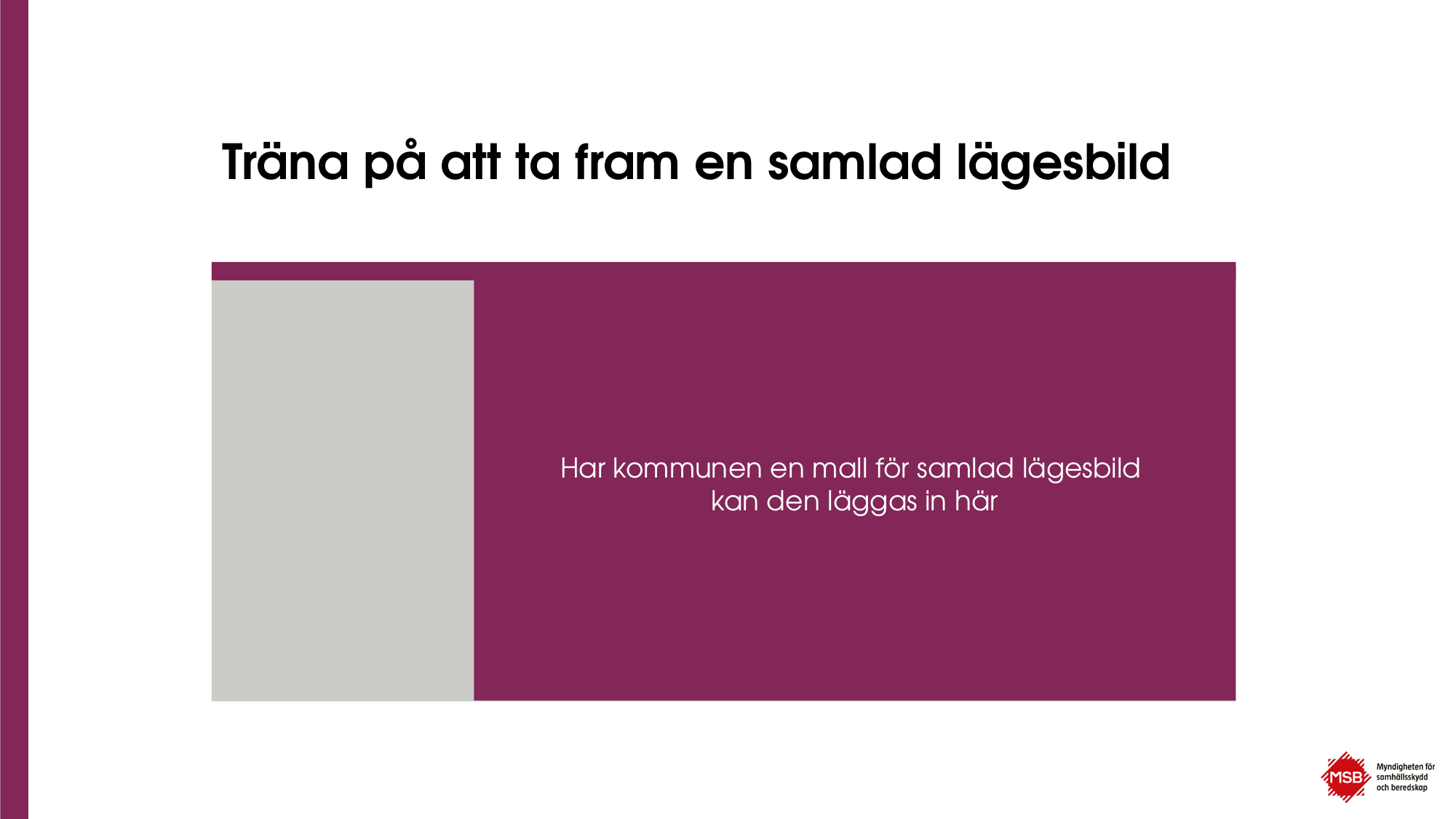

# Träna på att ta fram en samlad lägesbild

Har kommunen en mall för samlad lägesbild
kan den läggas in här